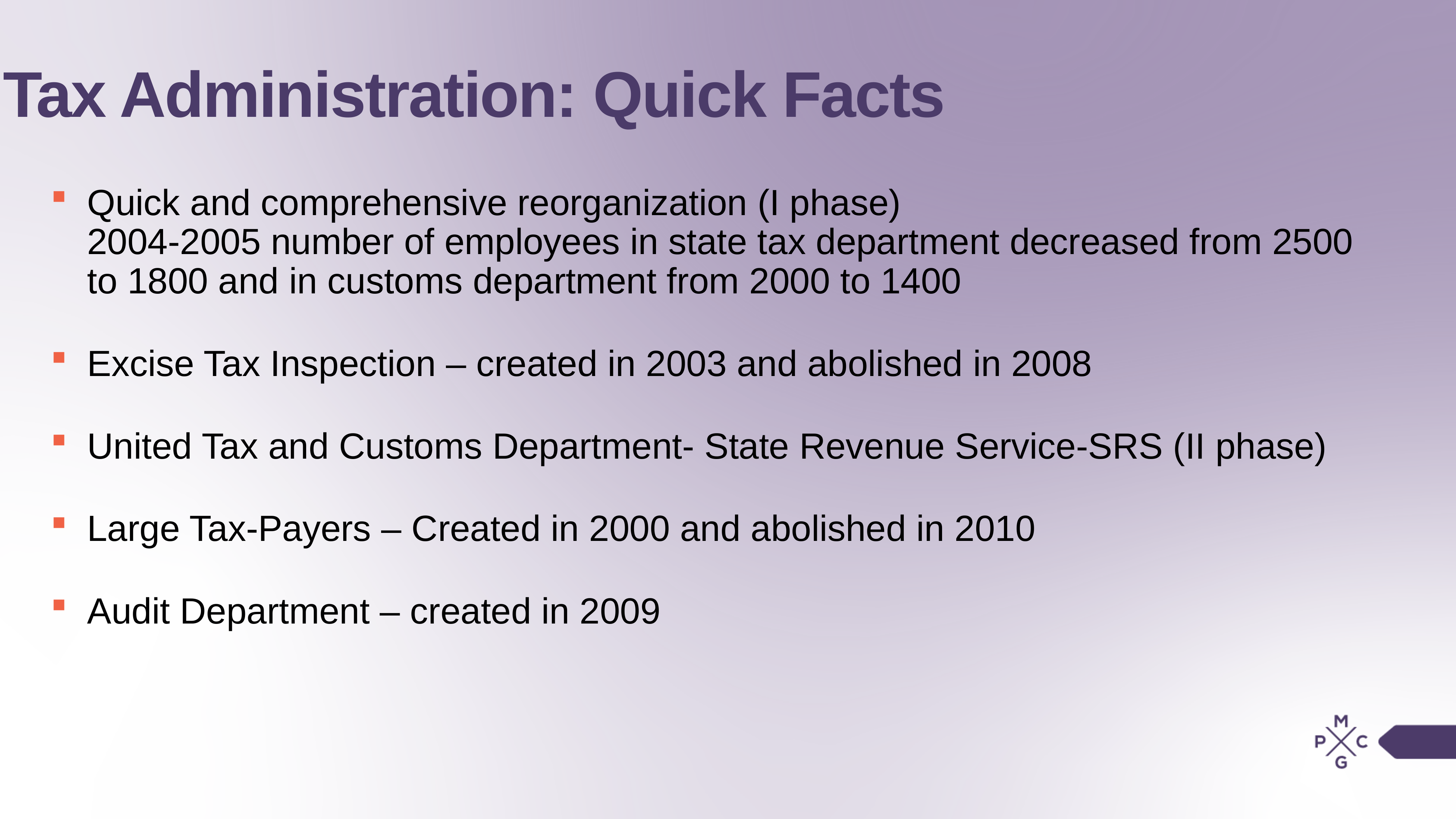

Tax Administration: Quick Facts
Quick and comprehensive reorganization (I phase)
2004-2005 number of employees in state tax department decreased from 2500 to 1800 and in customs department from 2000 to 1400
Excise Tax Inspection – created in 2003 and abolished in 2008
United Tax and Customs Department- State Revenue Service-SRS (II phase)
Large Tax-Payers – Created in 2000 and abolished in 2010
Audit Department – created in 2009